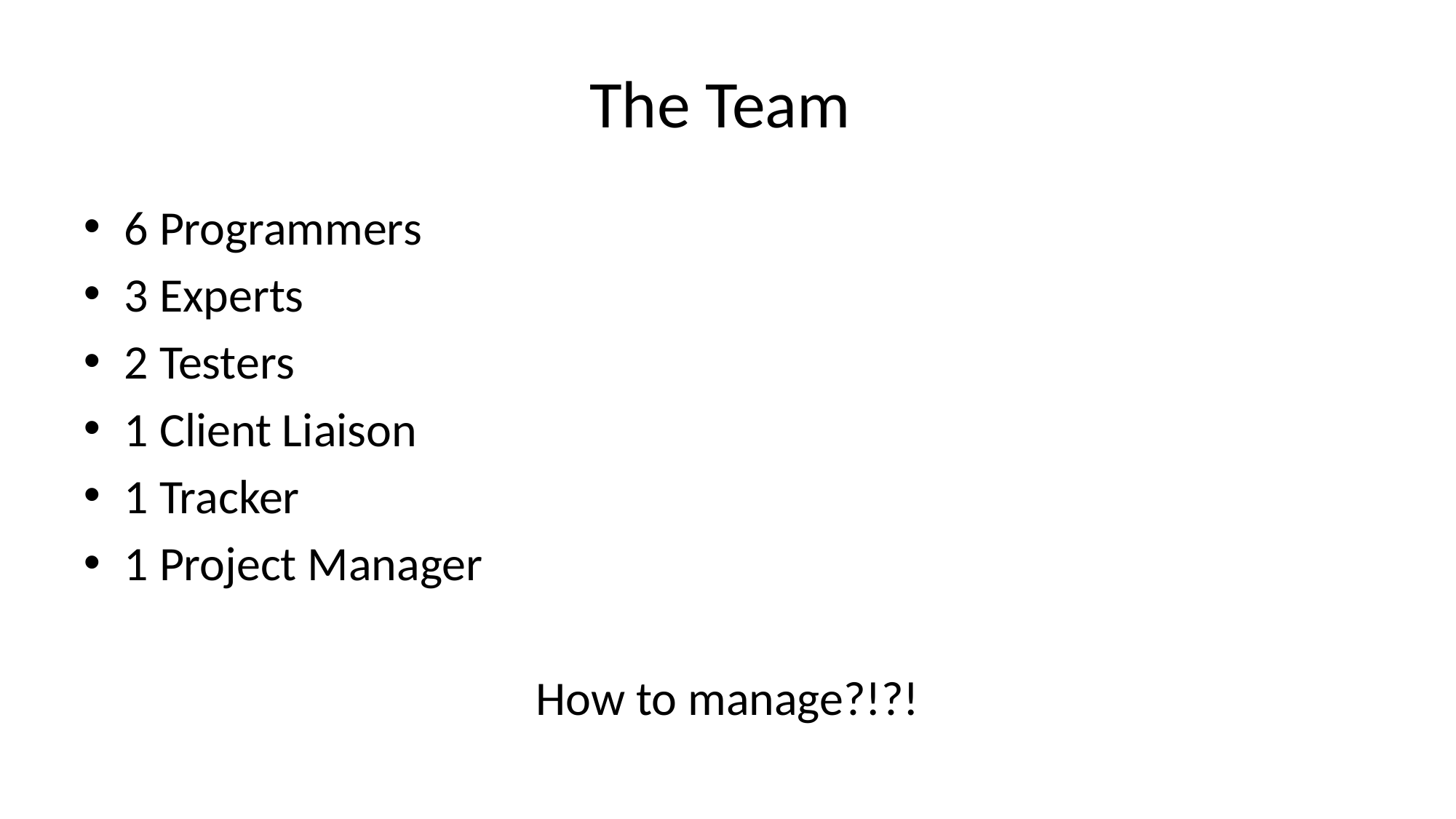

# The Team
6 Programmers
3 Experts
2 Testers
1 Client Liaison
1 Tracker
1 Project Manager

How to manage?!?!